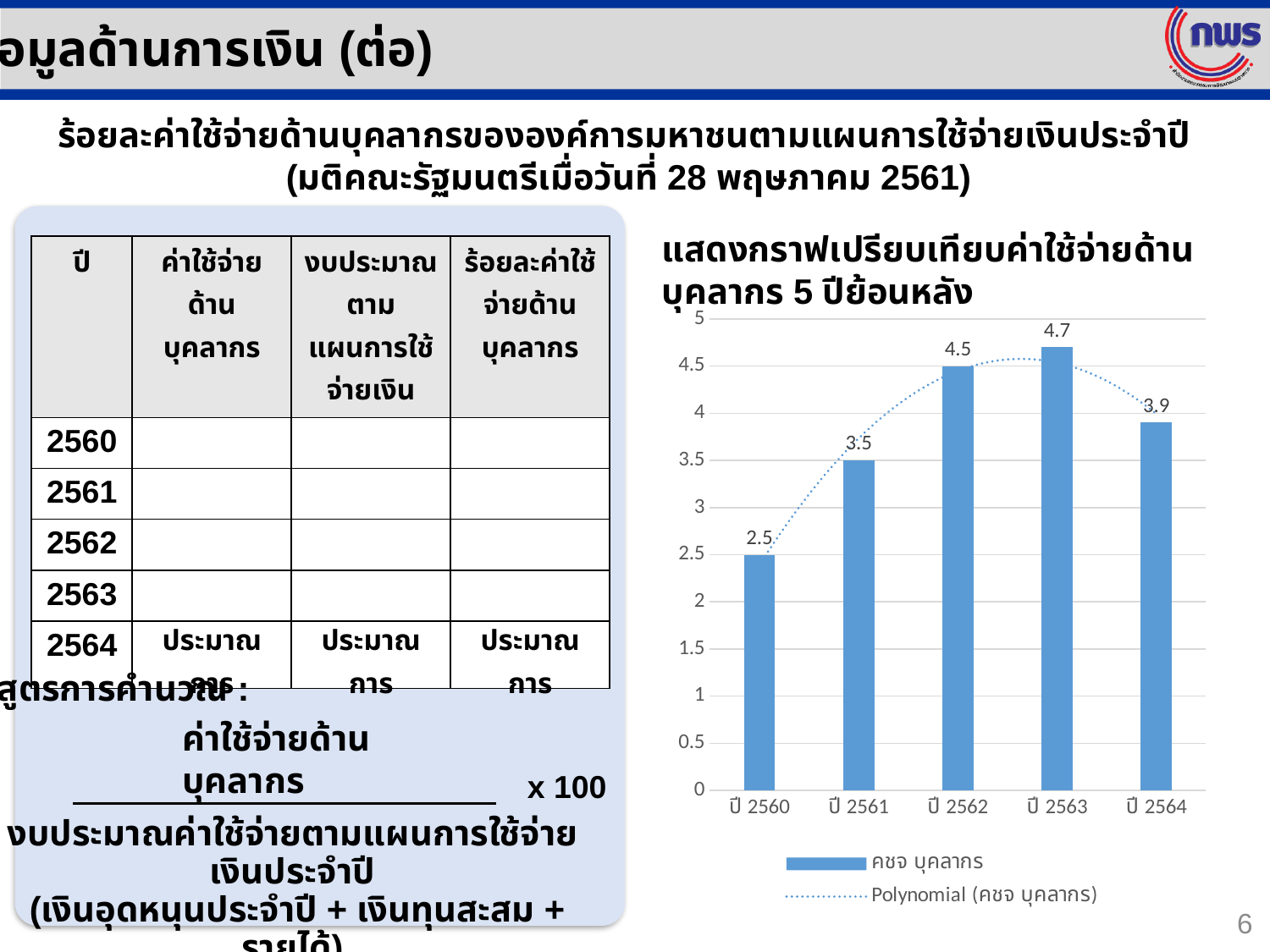

ข้อมูลด้านการเงิน (ต่อ)
ร้อยละค่าใช้จ่ายด้านบุคลากรขององค์การมหาชนตามแผนการใช้จ่ายเงินประจำปี
(มติคณะรัฐมนตรีเมื่อวันที่ 28 พฤษภาคม 2561)

แสดงกราฟเปรียบเทียบค่าใช้จ่ายด้านบุคลากร 5 ปีย้อนหลัง
| ปี | ค่าใช้จ่ายด้านบุคลากร | งบประมาณตามแผนการใช้จ่ายเงินประจำปี | ร้อยละค่าใช้จ่ายด้านบุคลากร |
| --- | --- | --- | --- |
| 2560 |  |  |  |
| 2561 |  |  |  |
| 2562 |  |  |  |
| 2563 |  |  |  |
| 2564 | ประมาณการ | ประมาณการ | ประมาณการ |

### Chart

| Category | คชจ บุคลากร |
|---|---|
| ปี 2560 | 2.5 |
| ปี 2561 | 3.5 |
| ปี 2562 | 4.5 |
| ปี 2563 | 4.7 |
| ปี 2564 | 3.9 |
สูตรการคำนวณ :
ค่าใช้จ่ายด้านบุคลากร
x 100
งบประมาณค่าใช้จ่ายตามแผนการใช้จ่ายเงินประจำปี
 (เงินอุดหนุนประจำปี + เงินทุนสะสม + รายได้)
6